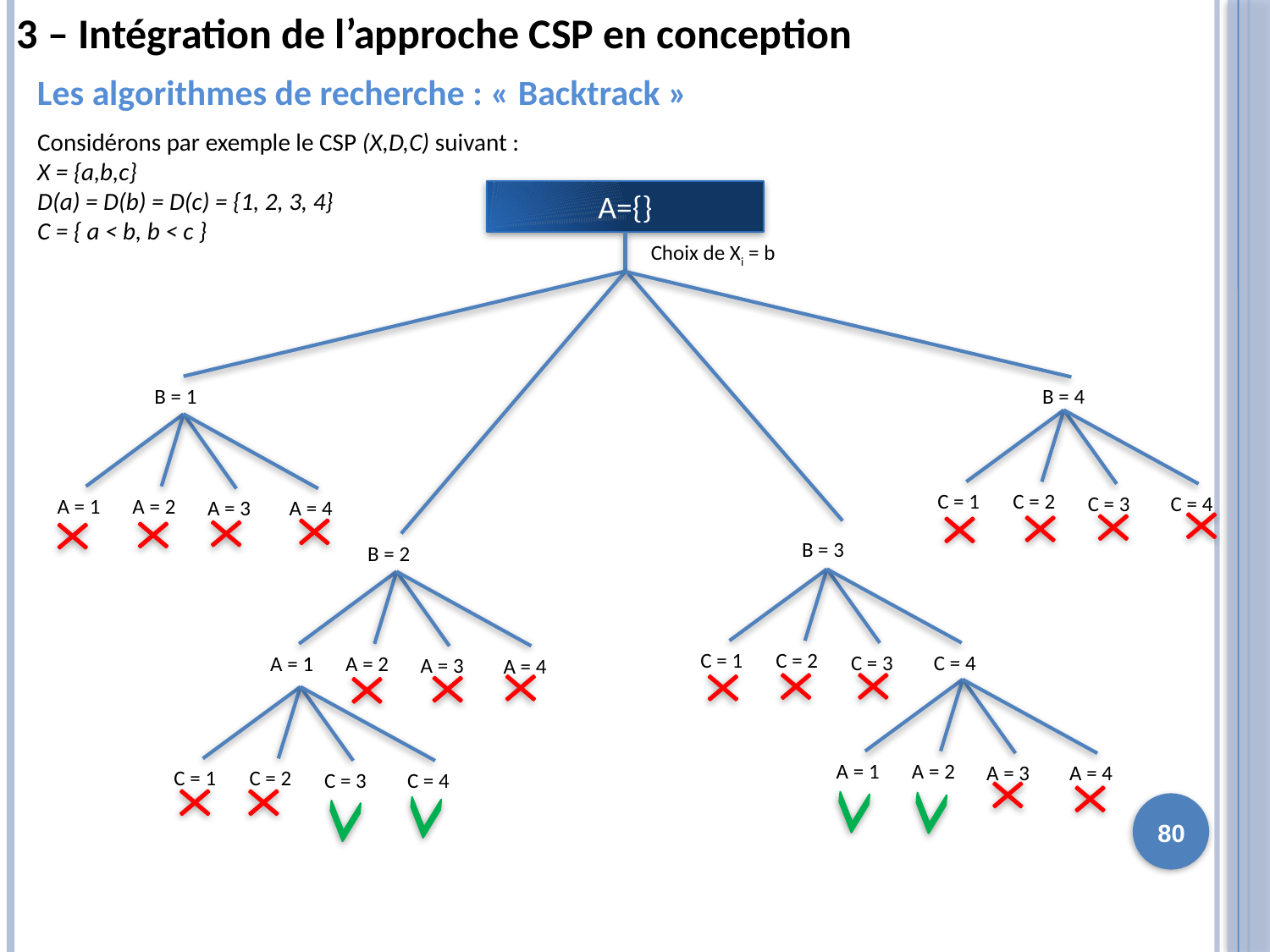

3 – Intégration de l’approche CSP en conception
 Les algorithmes de recherche : « Backtrack »
Considérons par exemple le CSP (X,D,C) suivant :
X = {a,b,c}
D(a) = D(b) = D(c) = {1, 2, 3, 4}
C = { a < b, b < c }
A={}
Choix de Xi = b
B = 1
B = 4
C = 2
C = 1
C = 3
C = 4
A = 2
A = 1
A = 3
A = 4

B = 3
B = 2
C = 2
C = 1
C = 3
C = 4
A = 2
A = 1
A = 3
A = 4

A = 2
A = 1
A = 3
A = 4
C = 2
C = 1
C = 3
C = 4

80